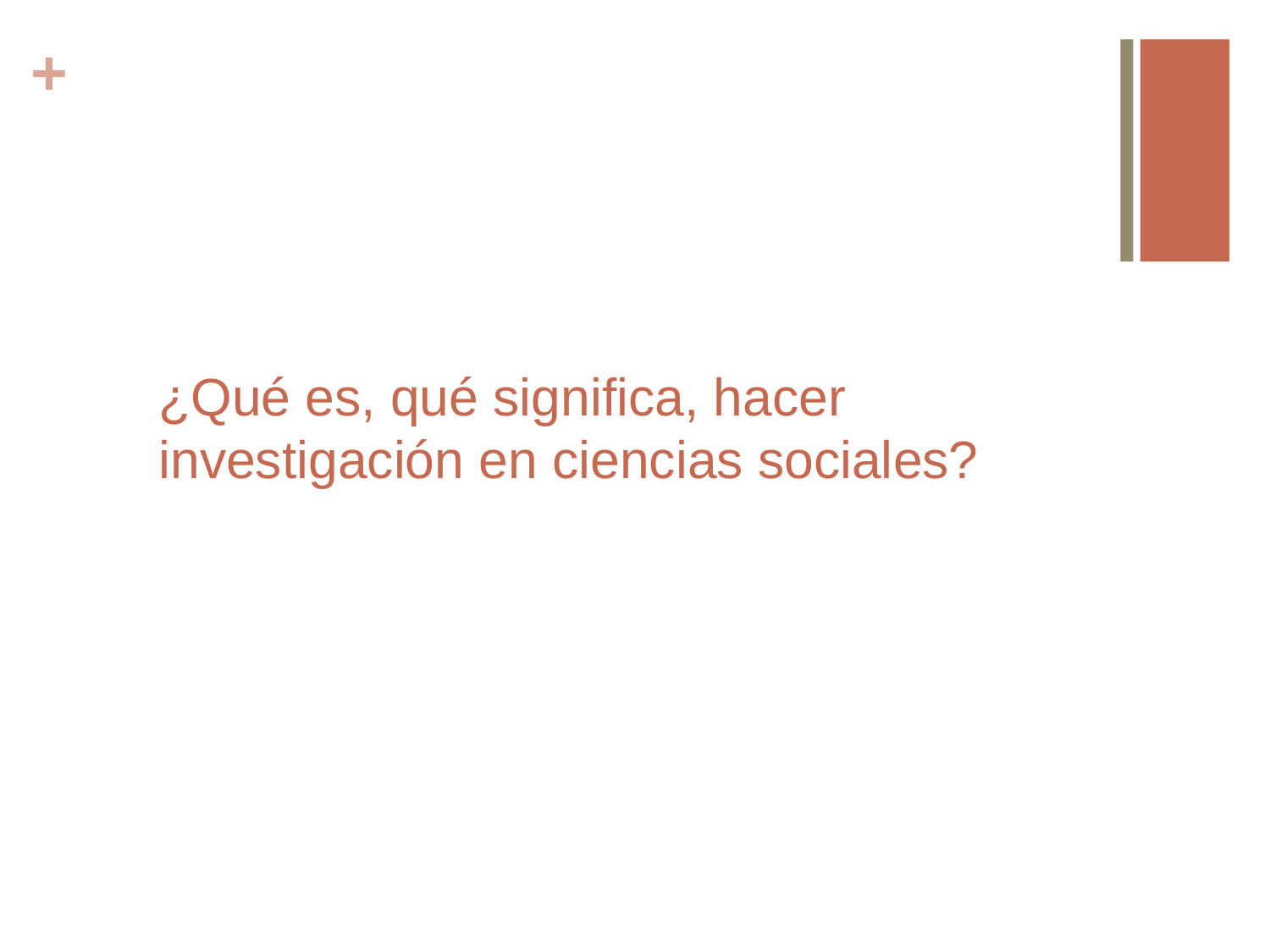

# ¿Qué es, qué significa, hacer investigación en ciencias sociales?